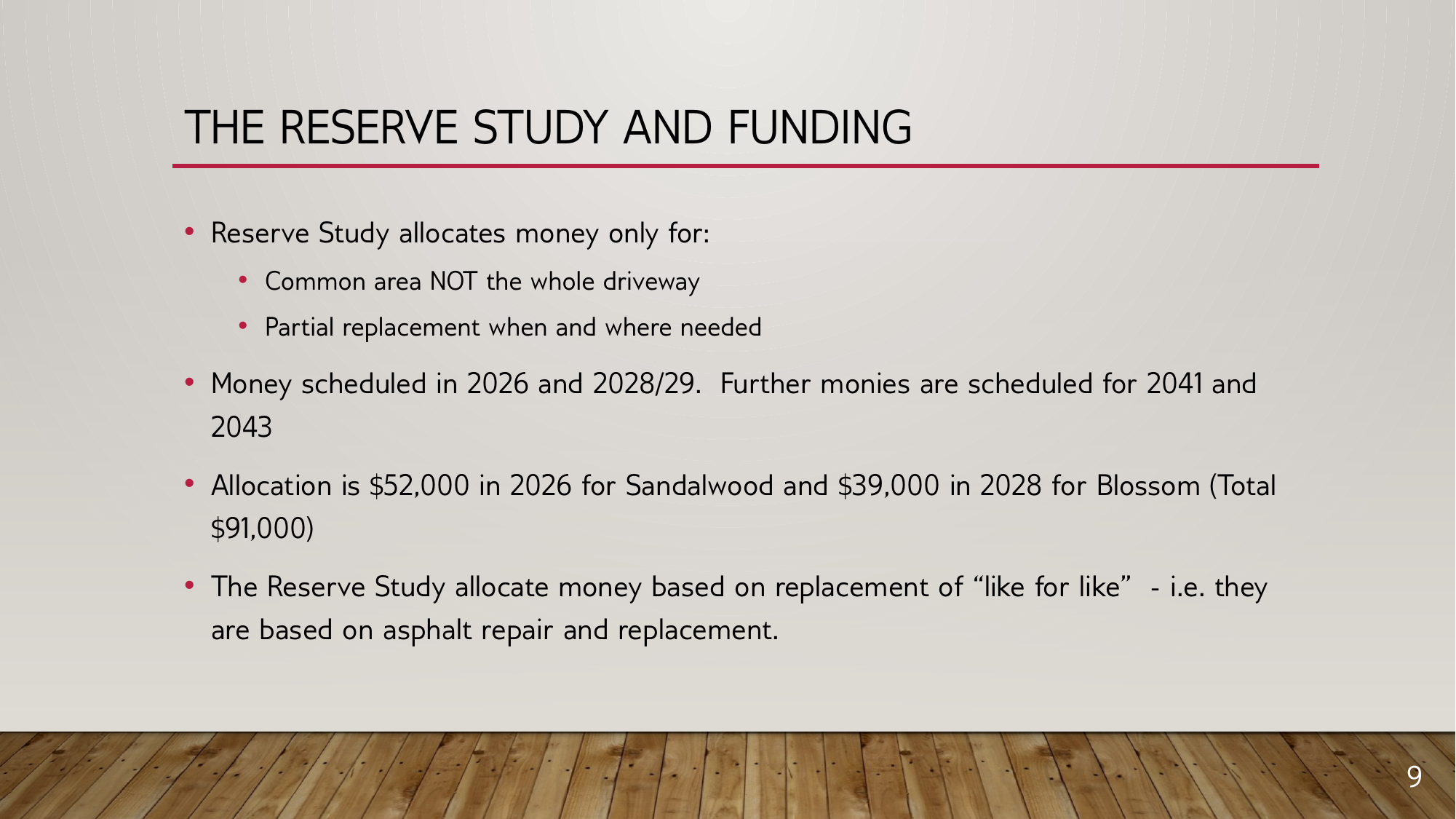

# The Reserve Study and Funding
Reserve Study allocates money only for:
Common area NOT the whole driveway
Partial replacement when and where needed
Money scheduled in 2026 and 2028/29.  Further monies are scheduled for 2041 and 2043
Allocation is $52,000 in 2026 for Sandalwood and $39,000 in 2028 for Blossom (Total $91,000)
The Reserve Study allocate money based on replacement of “like for like”  - i.e. they are based on asphalt repair and replacement.

9